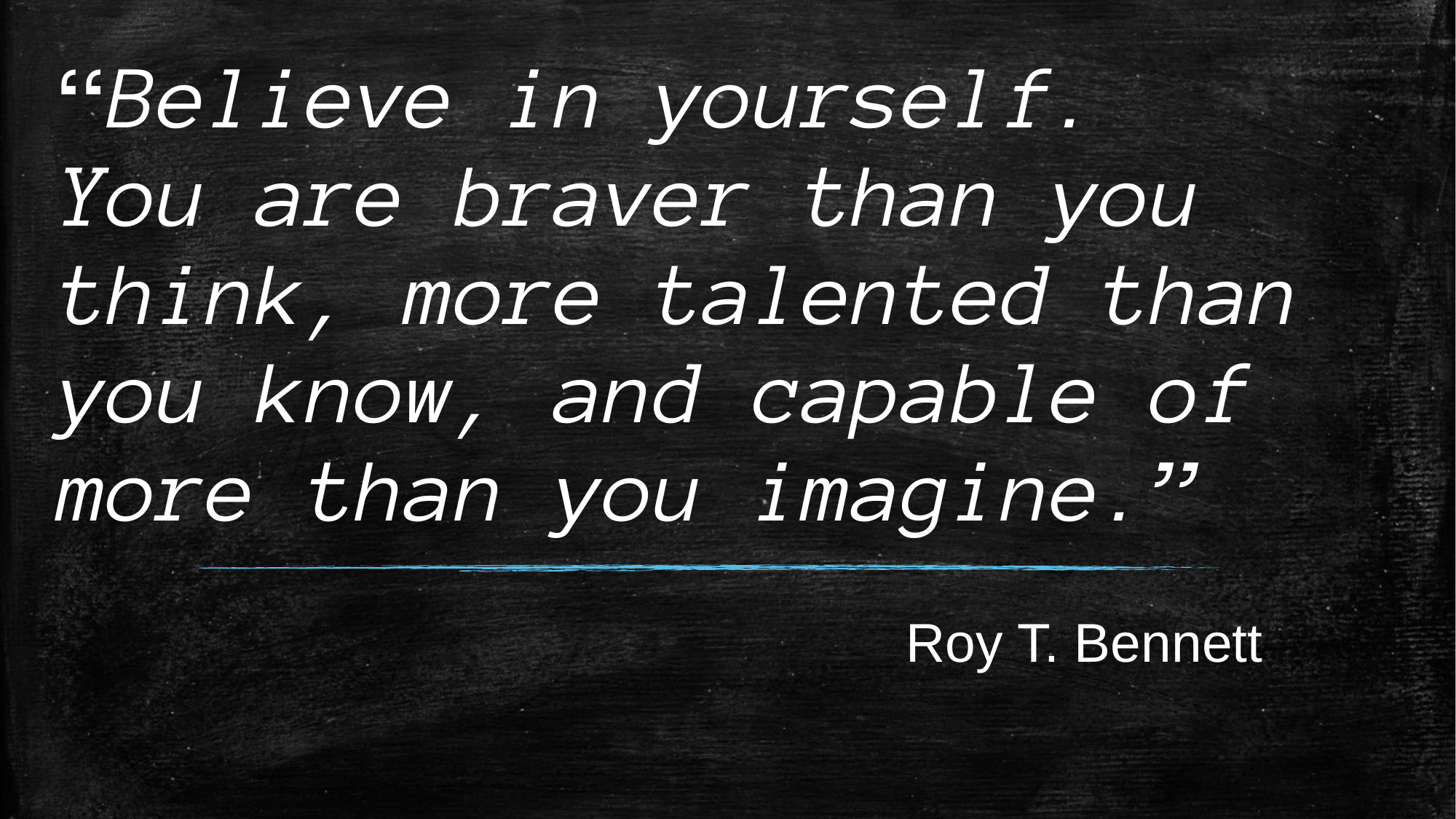

# “Believe in yourself. You are braver than you think, more talented than you know, and capable of more than you imagine.”
Roy T. Bennett